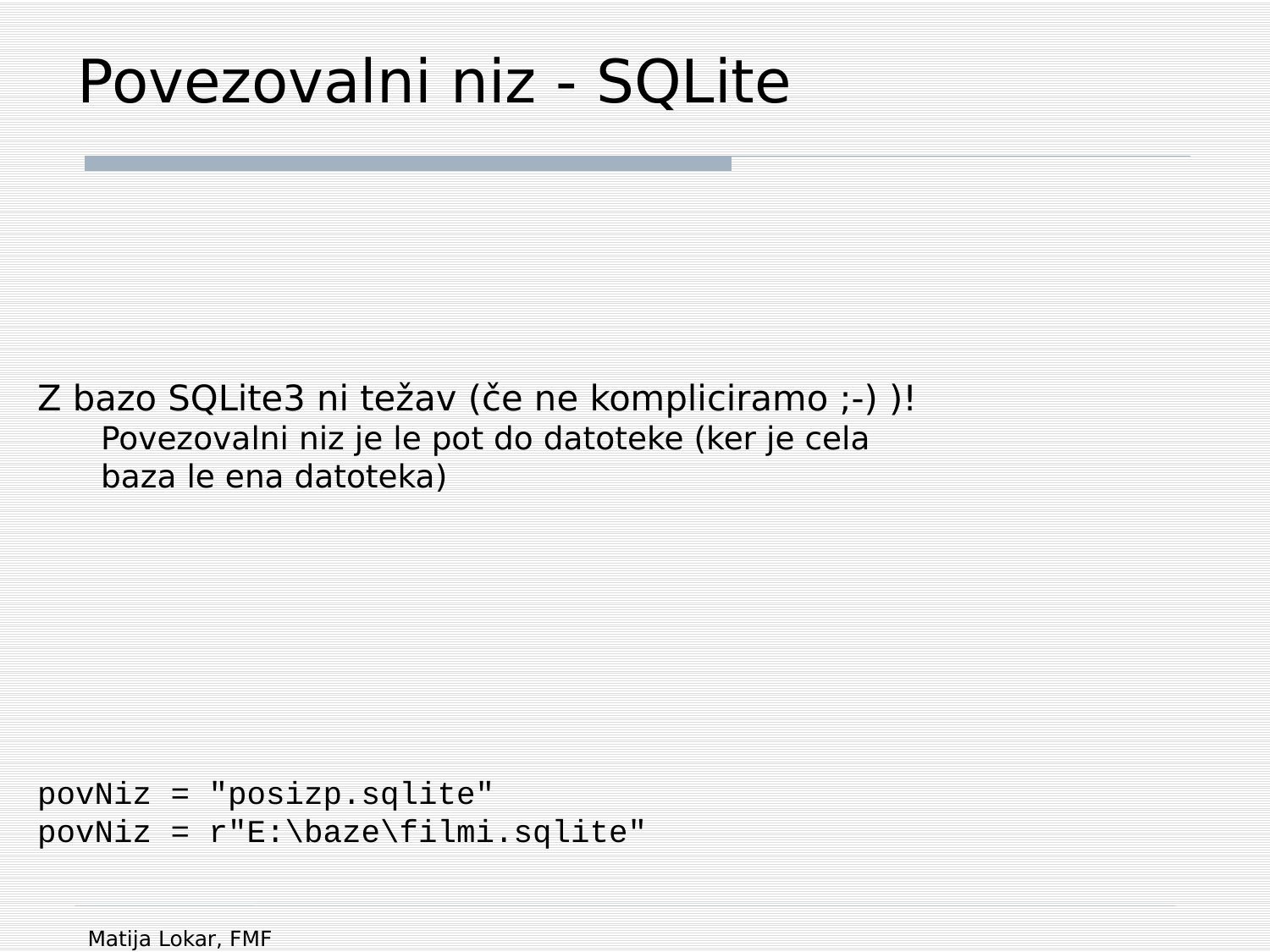

# Povezovalni niz - SQLite
Z bazo SQLite3 ni težav (če ne kompliciramo ;-) )!
Povezovalni niz je le pot do datoteke (ker je cela baza le ena datoteka)
povNiz = "posizp.sqlite"
povNiz = r"E:\baze\filmi.sqlite"
Matija Lokar, FMF